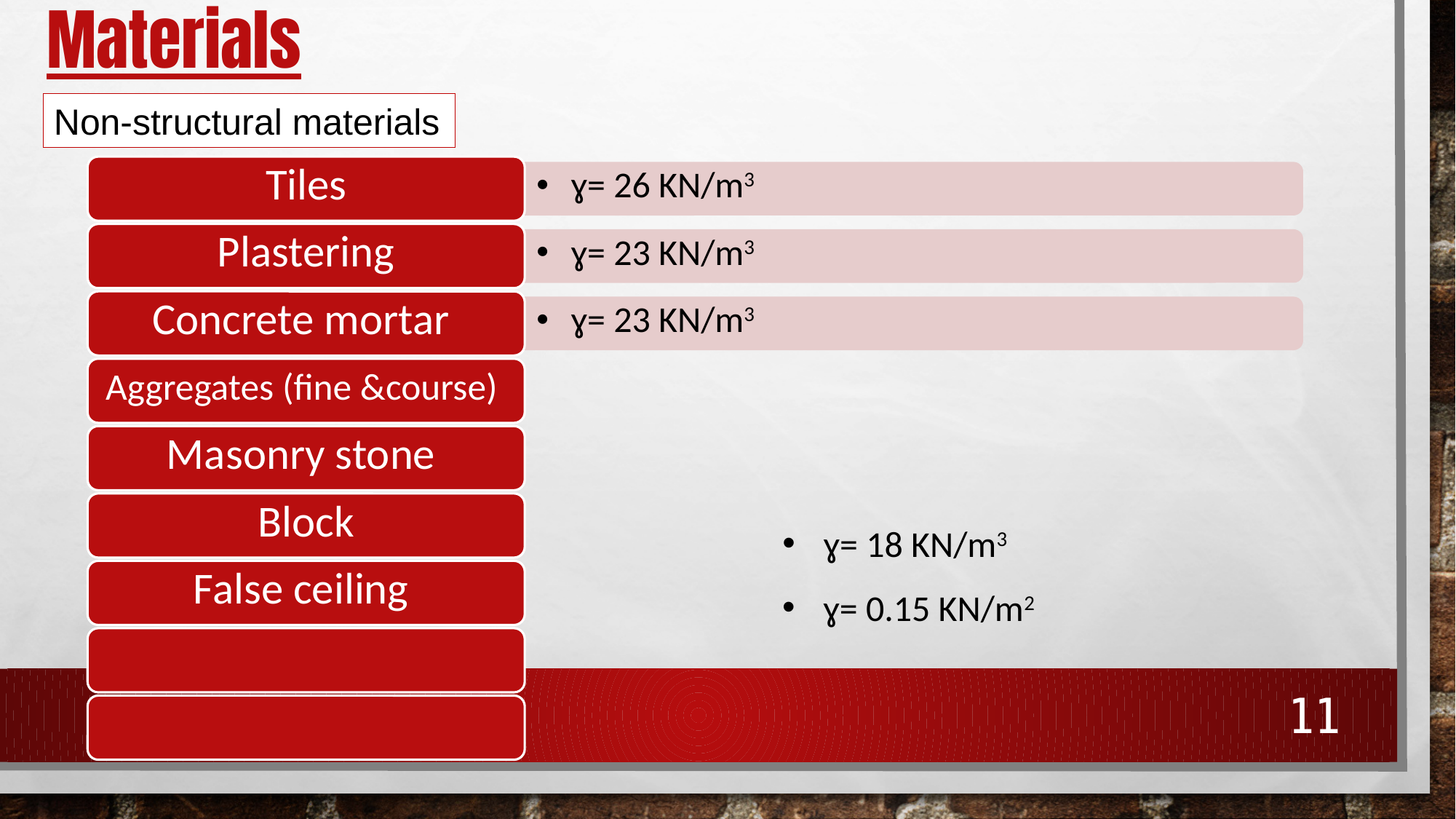

# Materials
Non-structural materials
Tiles
ɣ= 26 KN/m3
Plastering
ɣ= 23 KN/m3
Concrete mortar
ɣ= 23 KN/m3
Aggregates (fine &course)
Masonry stone
ɣ= 26 KN/m3
Block
False ceiling
ɣ= 18 KN/m3
ɣ= 0.15 KN/m2

11